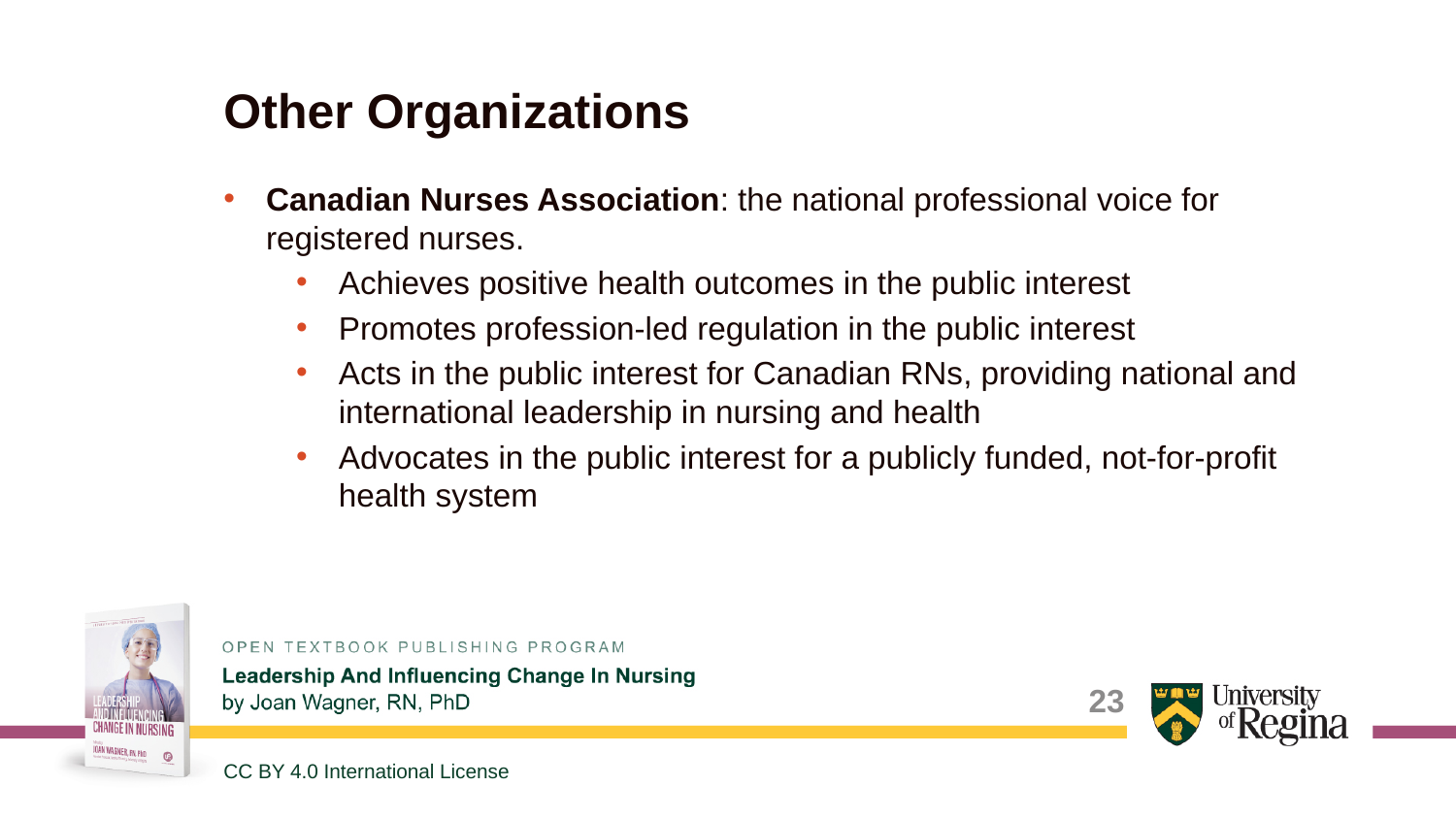

# Other Organizations
Canadian Nurses Association: the national professional voice for registered nurses.
Achieves positive health outcomes in the public interest
Promotes profession-led regulation in the public interest
Acts in the public interest for Canadian RNs, providing national and international leadership in nursing and health
Advocates in the public interest for a publicly funded, not-for-profit health system
23
CC BY 4.0 International License